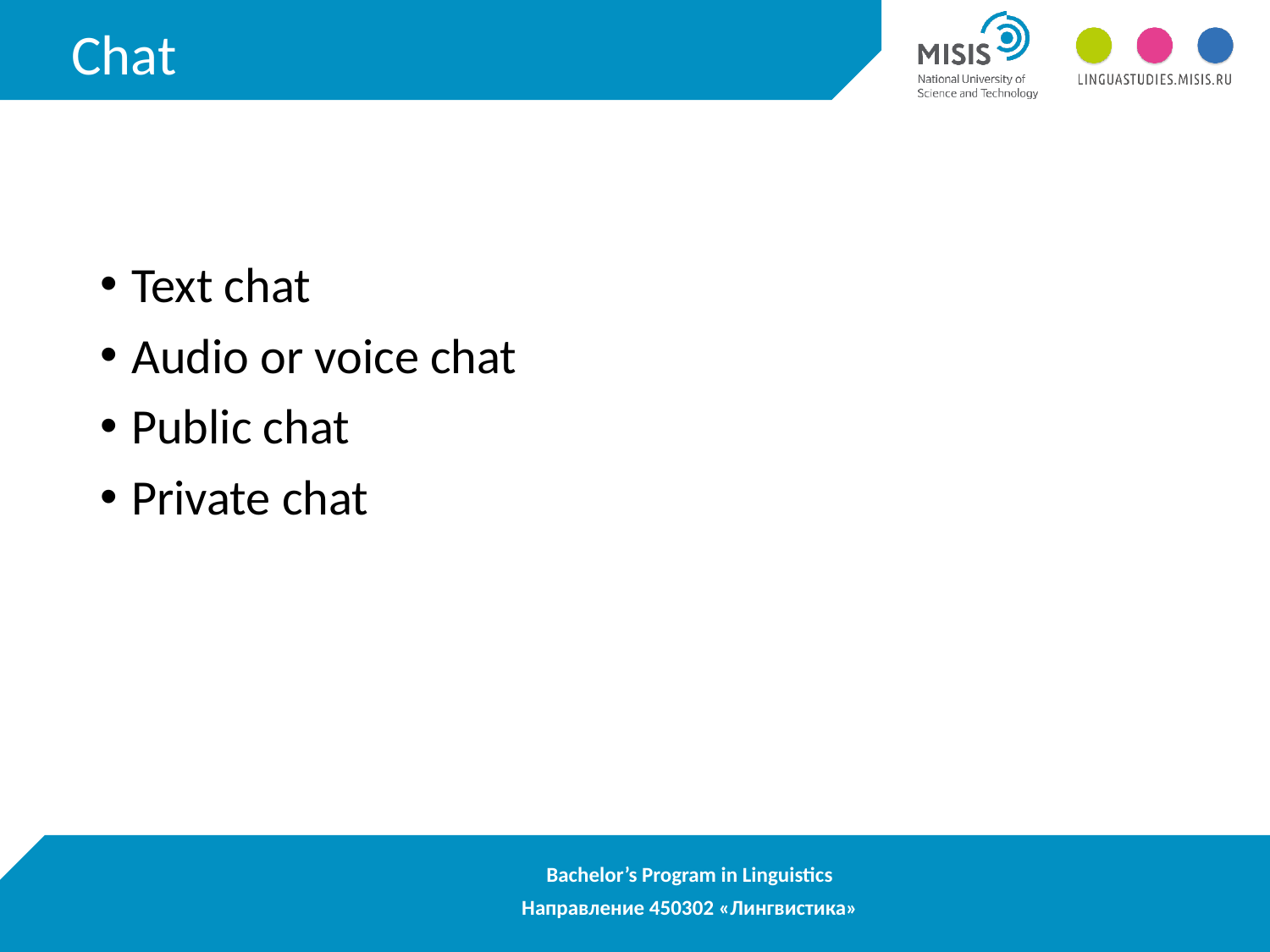

# Chat
Text chat
Audio or voice chat
Public chat
Private chat